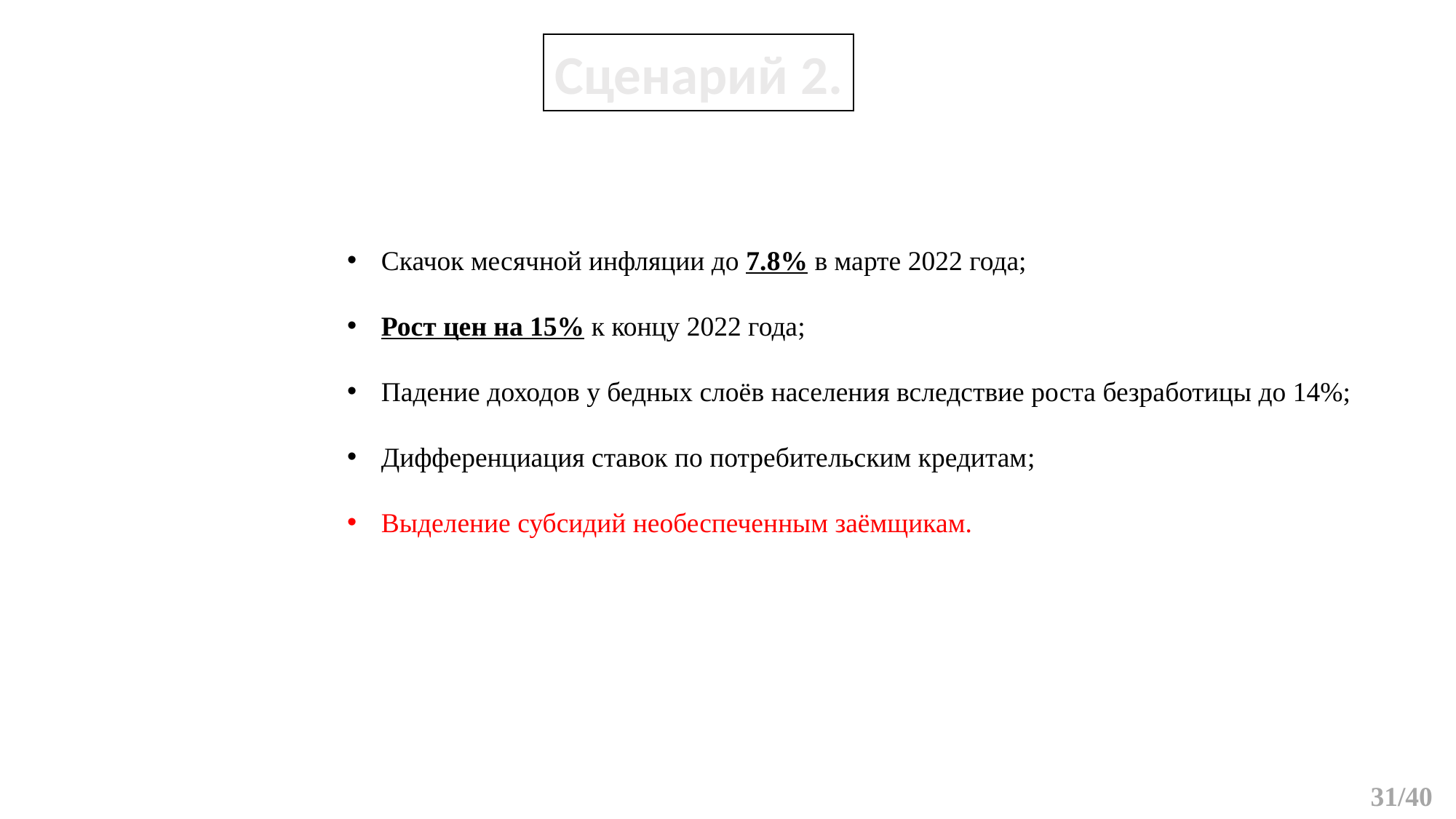

Сценарий 2.
Скачок месячной инфляции до 7.8% в марте 2022 года;

Рост цен на 15% к концу 2022 года;

Падение доходов у бедных слоёв населения вследствие роста безработицы до 14%;

Дифференциация ставок по потребительским кредитам;

Выделение субсидий необеспеченным заёмщикам.

31/40